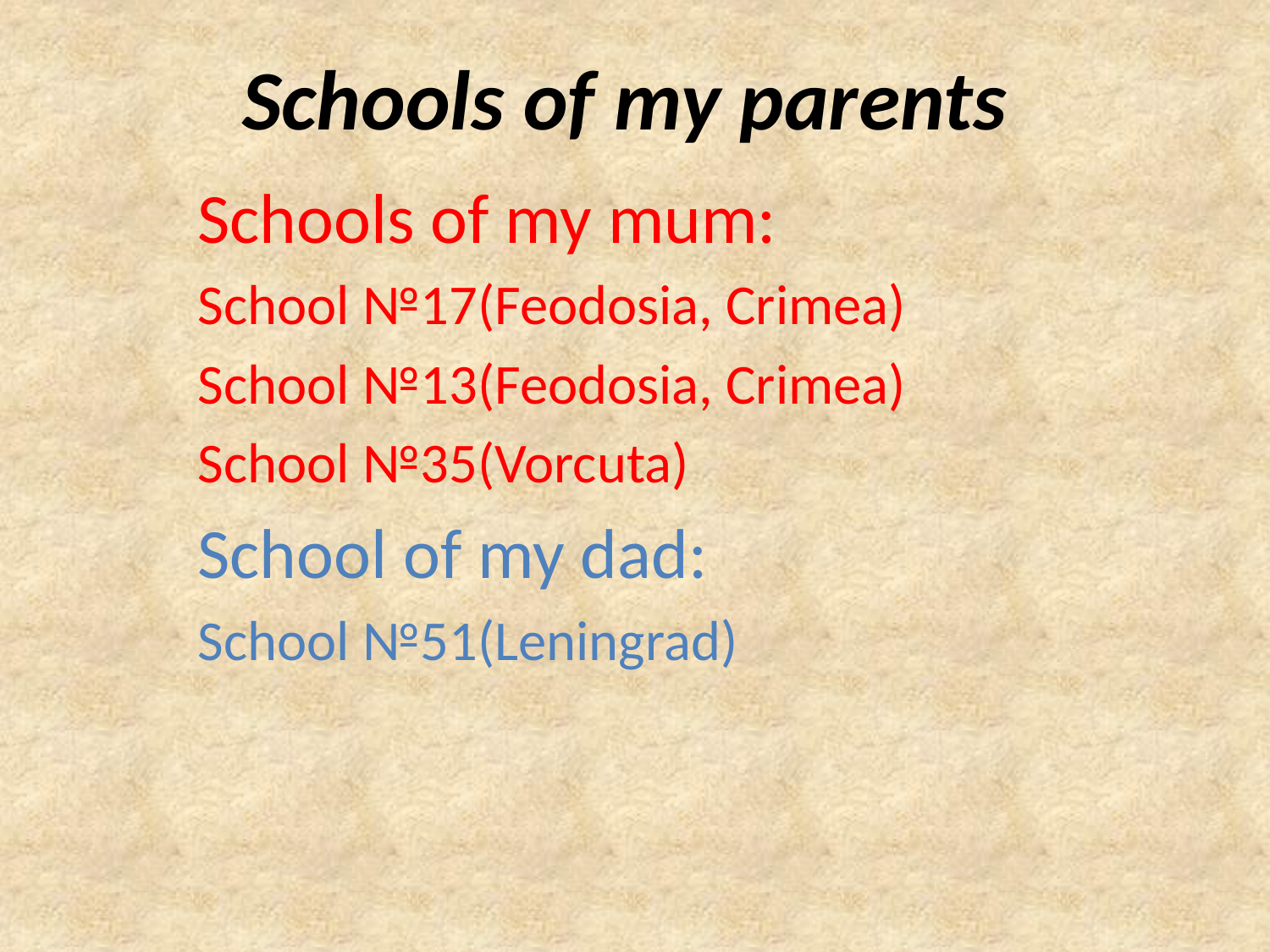

# Schools of my parents
Schools of my mum:
School №17(Feodosia, Crimea)
School №13(Feodosia, Crimea)
School №35(Vorcuta)
School of my dad:
School №51(Leningrad)